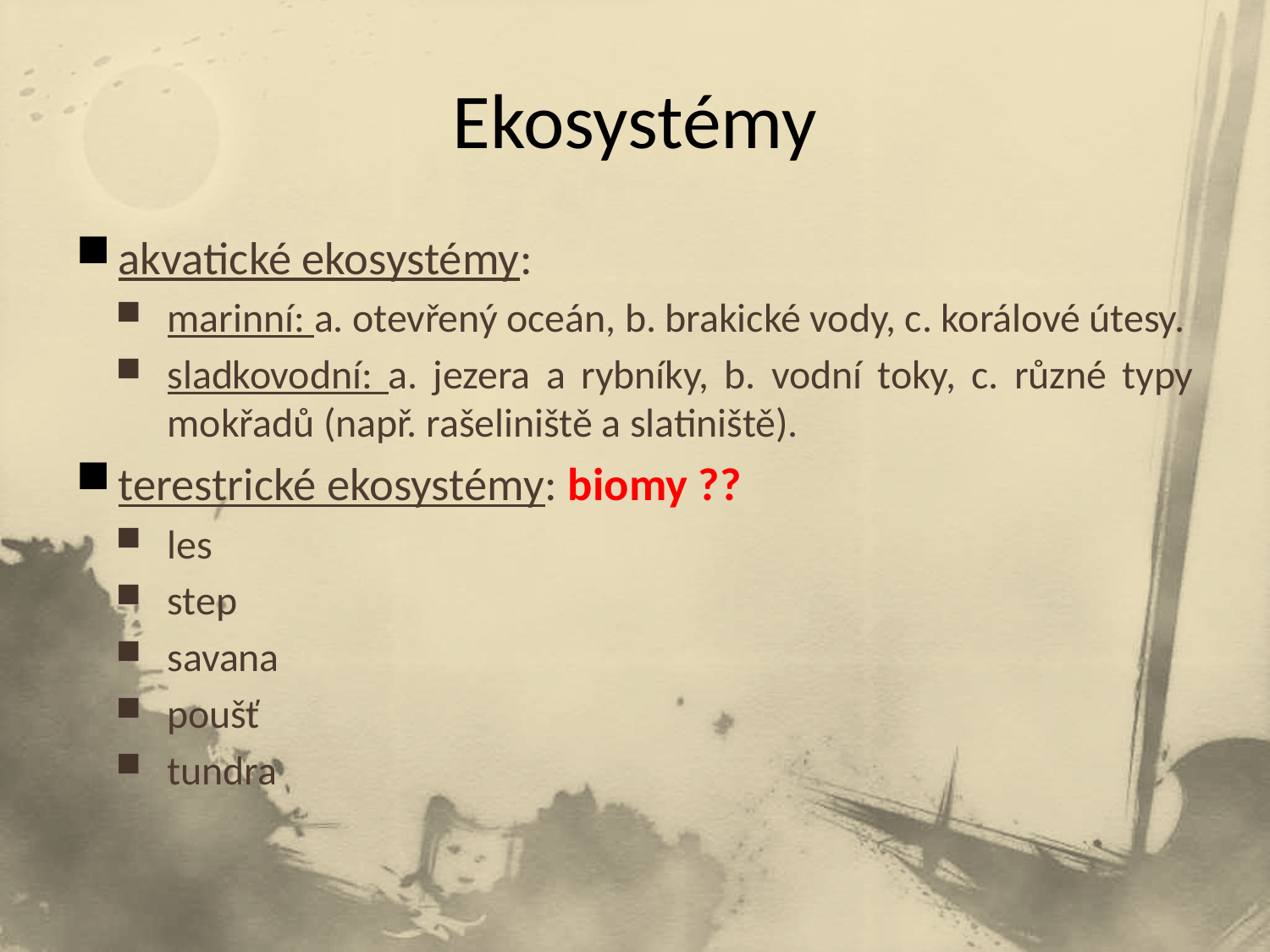

# Ekosystémy
akvatické ekosystémy:
marinní: a. otevřený oceán, b. brakické vody, c. korálové útesy.
sladkovodní: a. jezera a rybníky, b. vodní toky, c. různé typy mokřadů (např. rašeliniště a slatiniště).
terestrické ekosystémy: biomy ??
les
step
savana
poušť
tundra